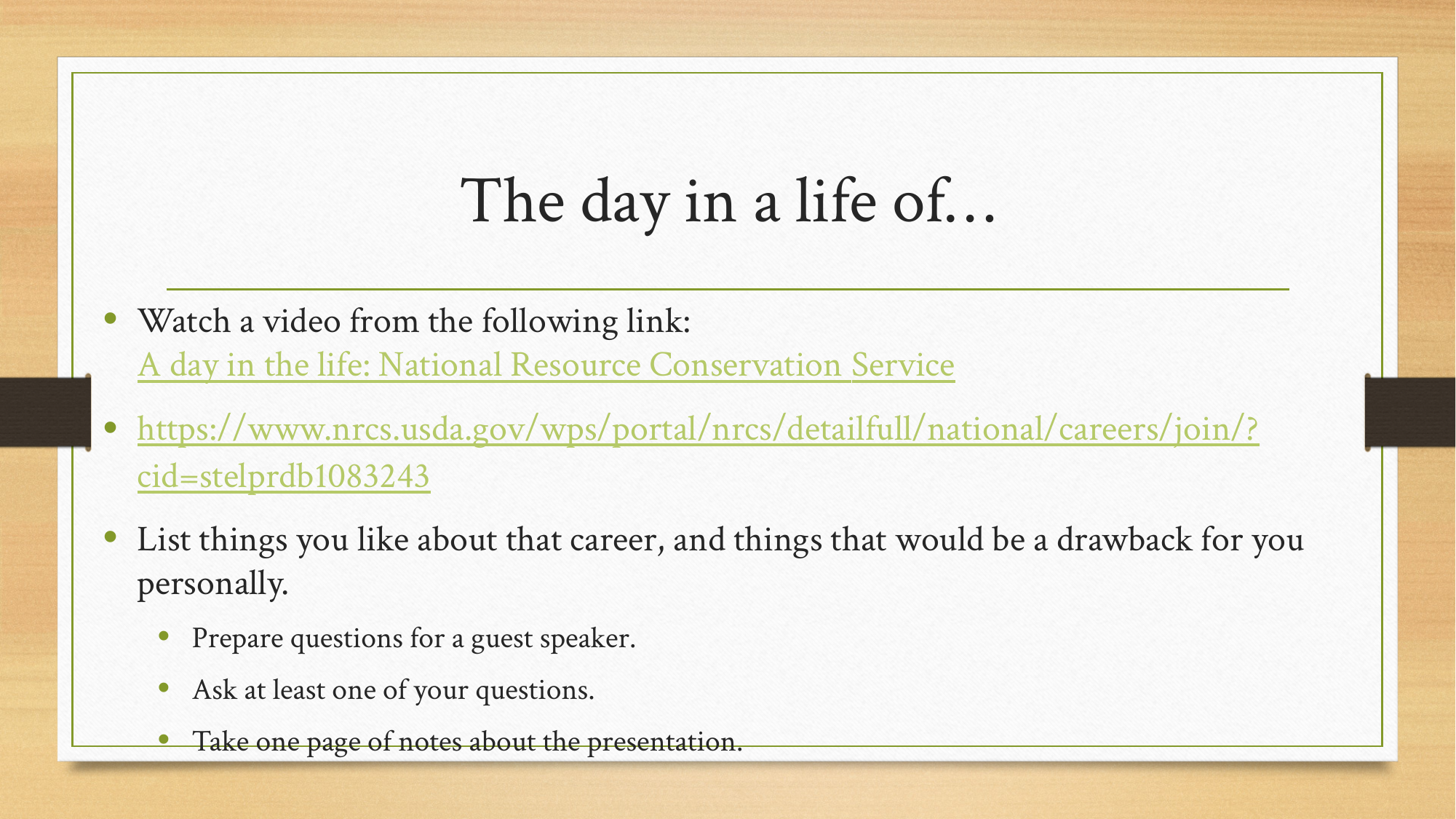

# The day in a life of…
Watch a video from the following link: A day in the life: National Resource Conservation Service
https://www.nrcs.usda.gov/wps/portal/nrcs/detailfull/national/careers/join/?cid=stelprdb1083243
List things you like about that career, and things that would be a drawback for you personally.
Prepare questions for a guest speaker.
Ask at least one of your questions.
Take one page of notes about the presentation.